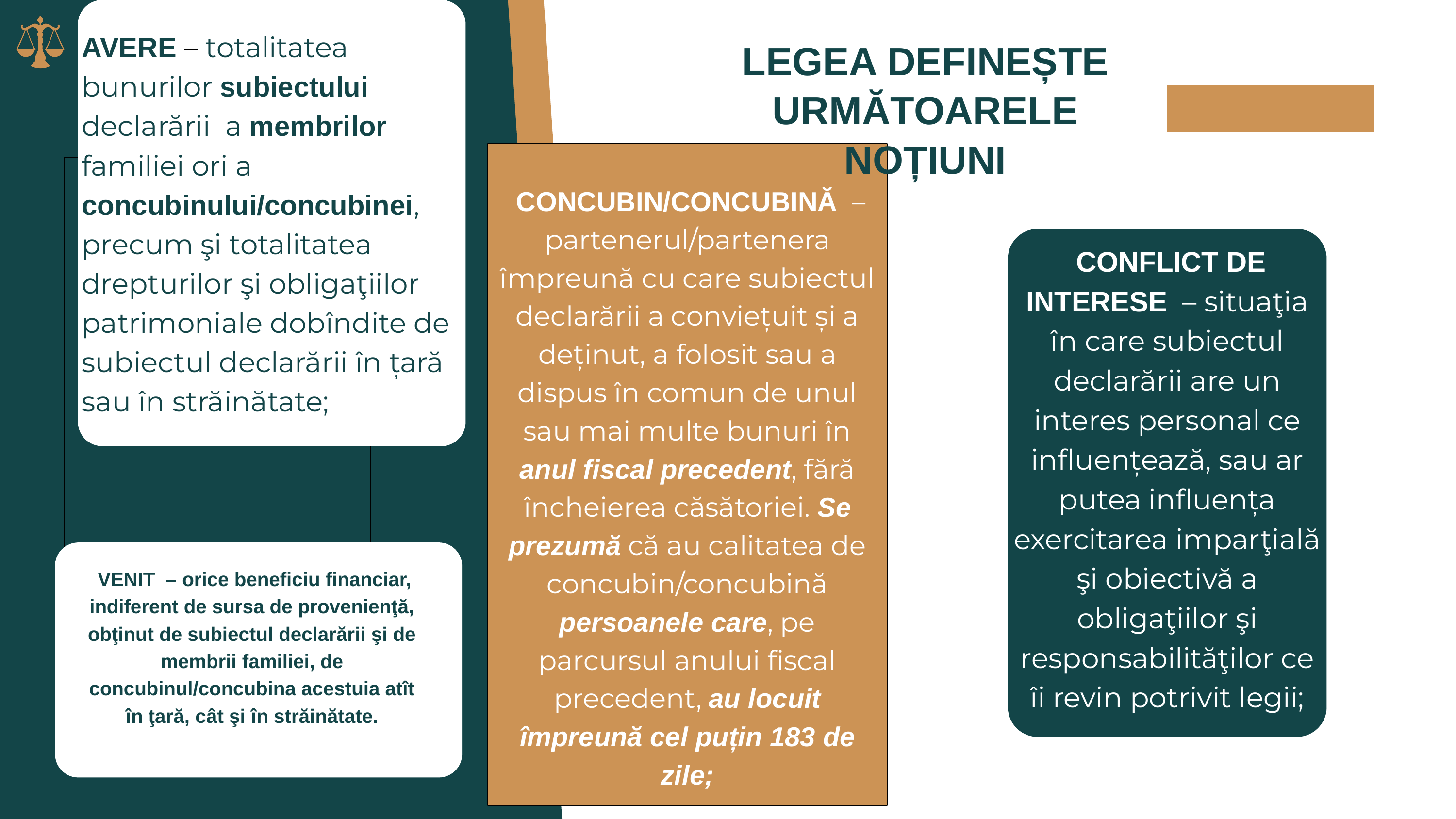

AVERE – totalitatea bunurilor subiectului declarării  a membrilor familiei ori a concubinului/concubinei,  precum şi totalitatea drepturilor şi obligaţiilor patrimoniale dobîndite de subiectul declarării în țară sau în străinătate;
LEGEA DEFINEȘTE URMĂTOARELE NOȚIUNI

 CONCUBIN/CONCUBINĂ  – partenerul/partenera împreună cu care subiectul declarării a conviețuit și a deținut, a folosit sau a dispus în comun de unul sau mai multe bunuri în anul fiscal precedent, fără încheierea căsătoriei. Se prezumă că au calitatea de concubin/concubină persoanele care, pe parcursul anului fiscal precedent, au locuit împreună cel puțin 183 de zile;

 CONFLICT DE INTERESE  – situaţia în care subiectul declarării are un interes personal ce influențează, sau ar putea influența exercitarea imparţială şi obiectivă a obligaţiilor şi responsabilităţilor ce îi revin potrivit legii;

 VENIT  – orice beneficiu financiar, indiferent de sursa de provenienţă, obţinut de subiectul declarării şi de membrii familiei, de concubinul/concubina acestuia atît în ţară, cât şi în străinătate.